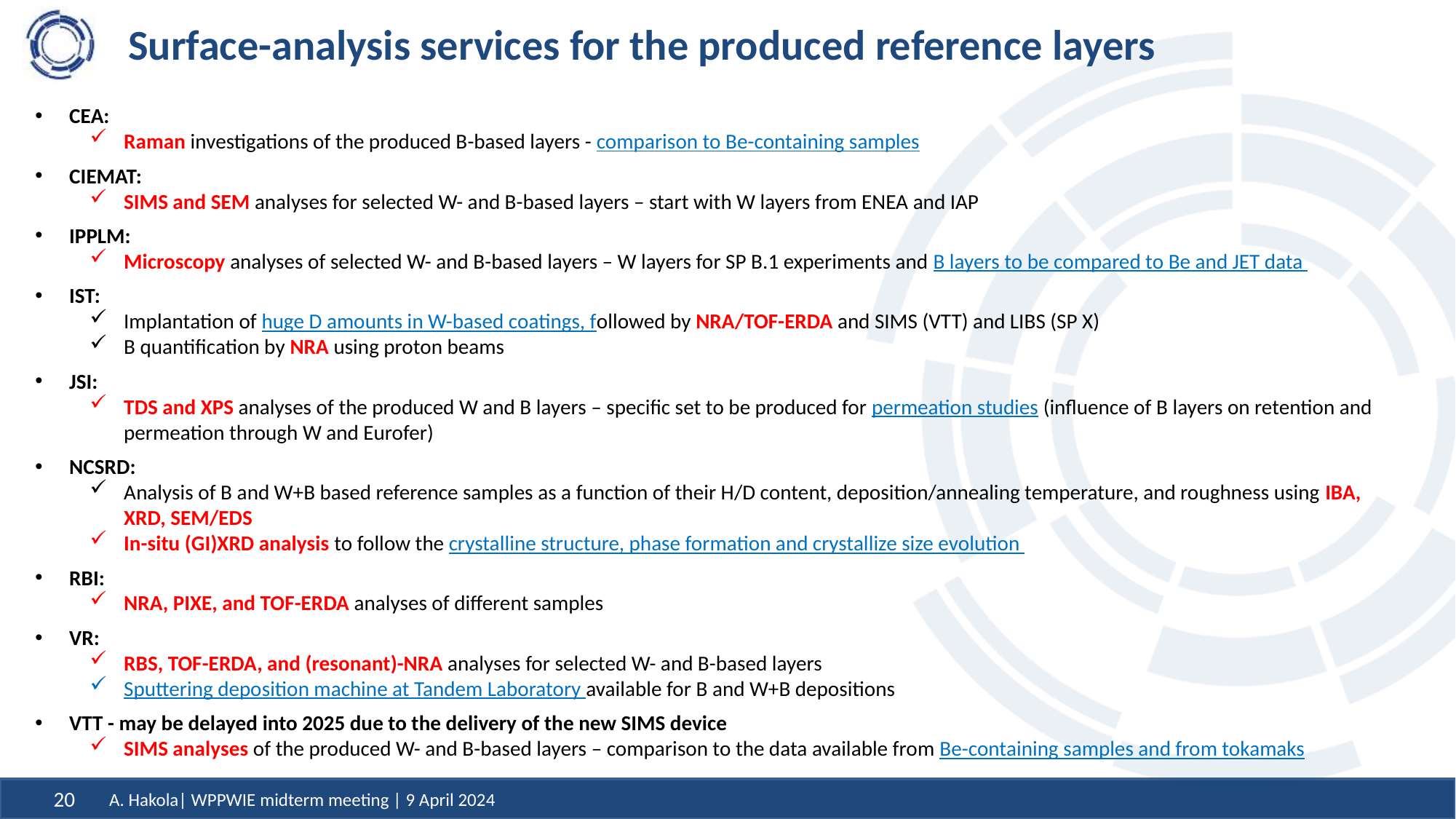

# Surface-analysis services for the produced reference layers
CEA:
Raman investigations of the produced B-based layers - comparison to Be-containing samples
CIEMAT:
SIMS and SEM analyses for selected W- and B-based layers – start with W layers from ENEA and IAP
IPPLM:
Microscopy analyses of selected W- and B-based layers – W layers for SP B.1 experiments and B layers to be compared to Be and JET data
IST:
Implantation of huge D amounts in W-based coatings, followed by NRA/TOF-ERDA and SIMS (VTT) and LIBS (SP X)
B quantification by NRA using proton beams
JSI:
TDS and XPS analyses of the produced W and B layers – specific set to be produced for permeation studies (influence of B layers on retention and permeation through W and Eurofer)
NCSRD:
Analysis of B and W+B based reference samples as a function of their H/D content, deposition/annealing temperature, and roughness using IBA, XRD, SEM/EDS
In-situ (GI)XRD analysis to follow the crystalline structure, phase formation and crystallize size evolution
RBI:
NRA, PIXE, and TOF-ERDA analyses of different samples
VR:
RBS, TOF-ERDA, and (resonant)-NRA analyses for selected W- and B-based layers
Sputtering deposition machine at Tandem Laboratory available for B and W+B depositions
VTT - may be delayed into 2025 due to the delivery of the new SIMS device
SIMS analyses of the produced W- and B-based layers – comparison to the data available from Be-containing samples and from tokamaks
A. Hakola| WPPWIE midterm meeting | 9 April 2024
20